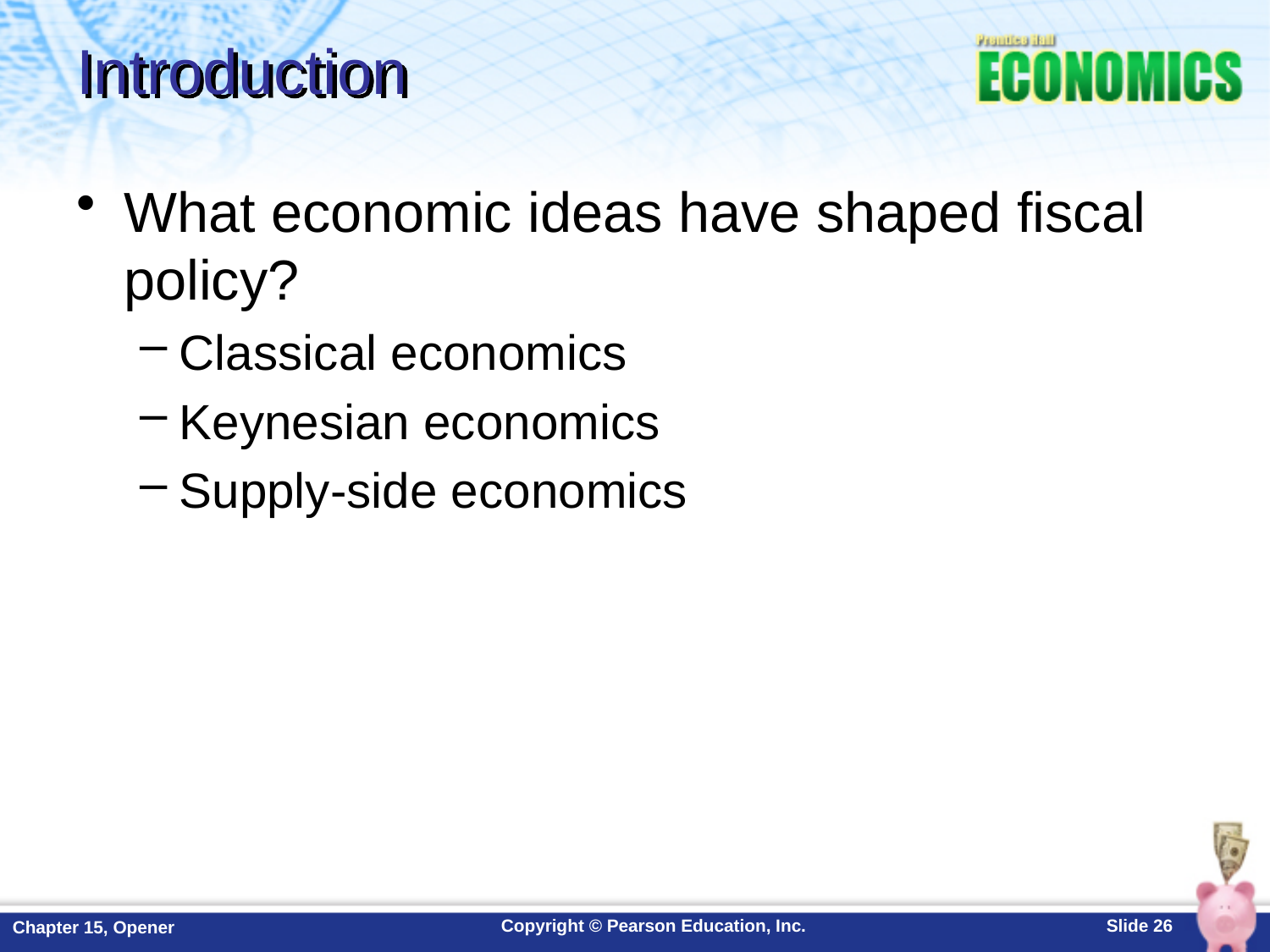

# Introduction
What economic ideas have shaped fiscal policy?
Classical economics
Keynesian economics
Supply-side economics